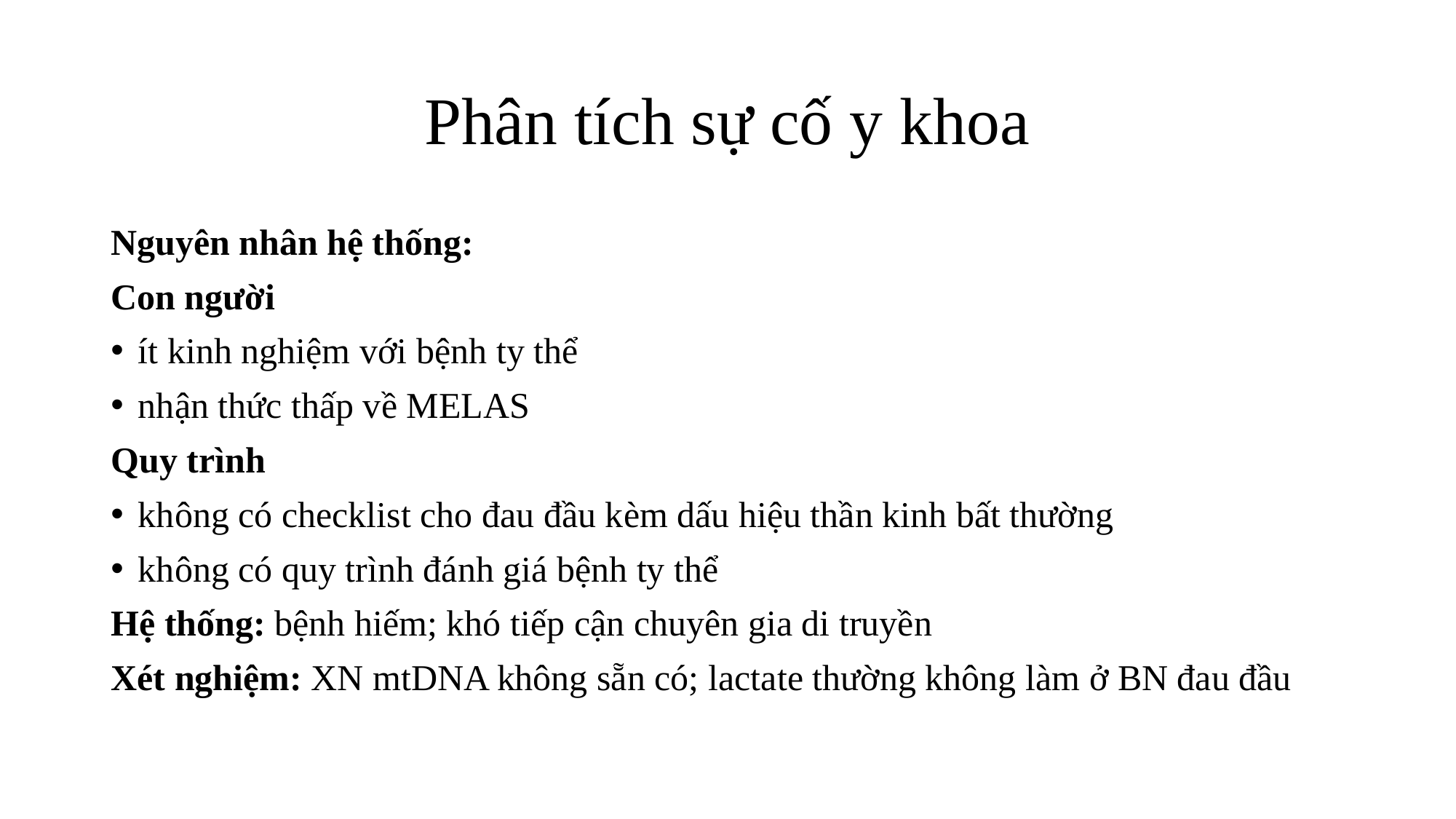

# Phân tích sự cố y khoa
Nguyên nhân hệ thống:
Con người
ít kinh nghiệm với bệnh ty thể
nhận thức thấp về MELAS
Quy trình
không có checklist cho đau đầu kèm dấu hiệu thần kinh bất thường
không có quy trình đánh giá bệnh ty thể
Hệ thống: bệnh hiếm; khó tiếp cận chuyên gia di truyền
Xét nghiệm: XN mtDNA không sẵn có; lactate thường không làm ở BN đau đầu